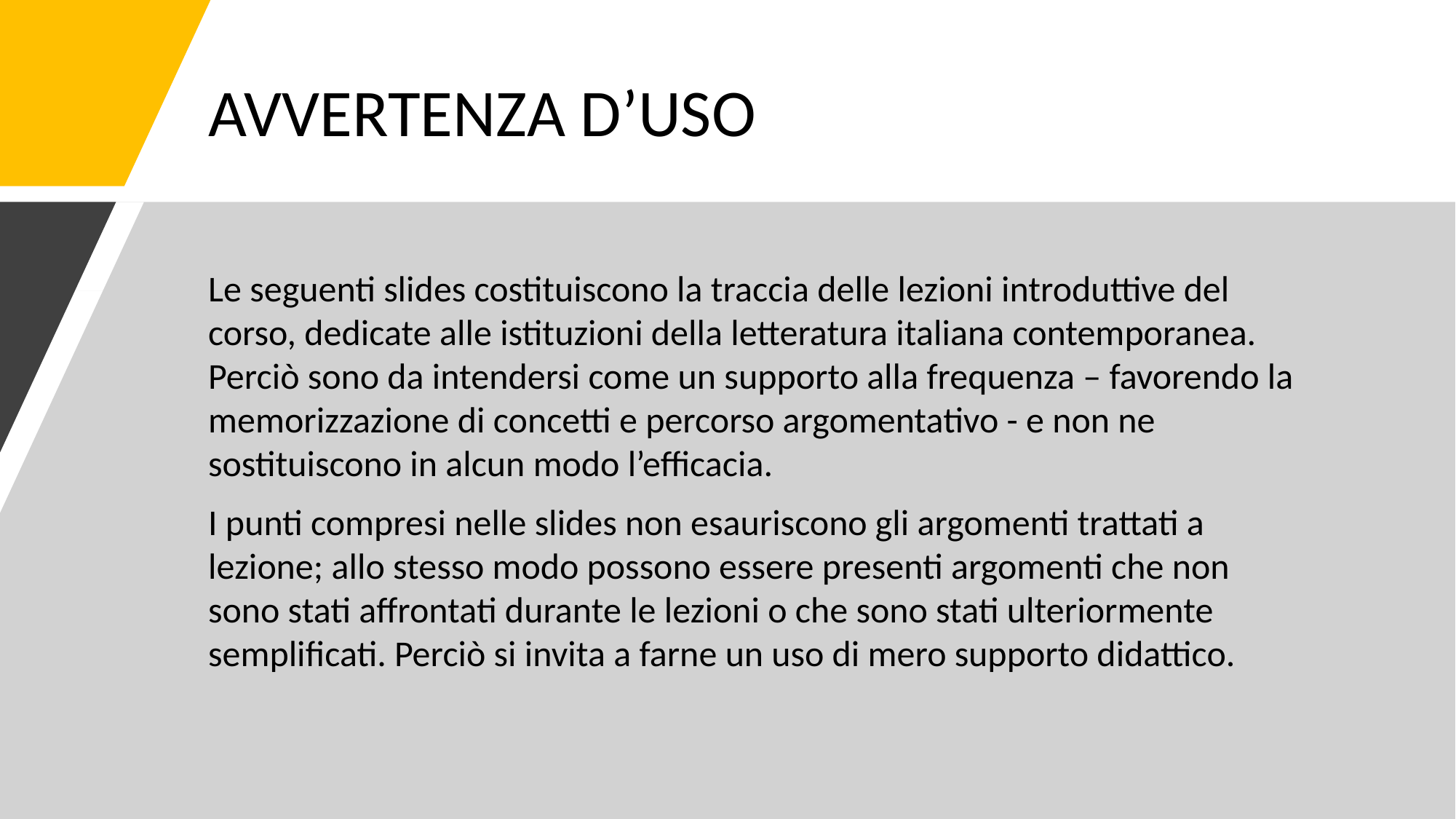

# AVVERTENZA D’USO

Le seguenti slides costituiscono la traccia delle lezioni introduttive del corso, dedicate alle istituzioni della letteratura italiana contemporanea. Perciò sono da intendersi come un supporto alla frequenza – favorendo la memorizzazione di concetti e percorso argomentativo - e non ne sostituiscono in alcun modo l’efficacia.
I punti compresi nelle slides non esauriscono gli argomenti trattati a lezione; allo stesso modo possono essere presenti argomenti che non sono stati affrontati durante le lezioni o che sono stati ulteriormente semplificati. Perciò si invita a farne un uso di mero supporto didattico.